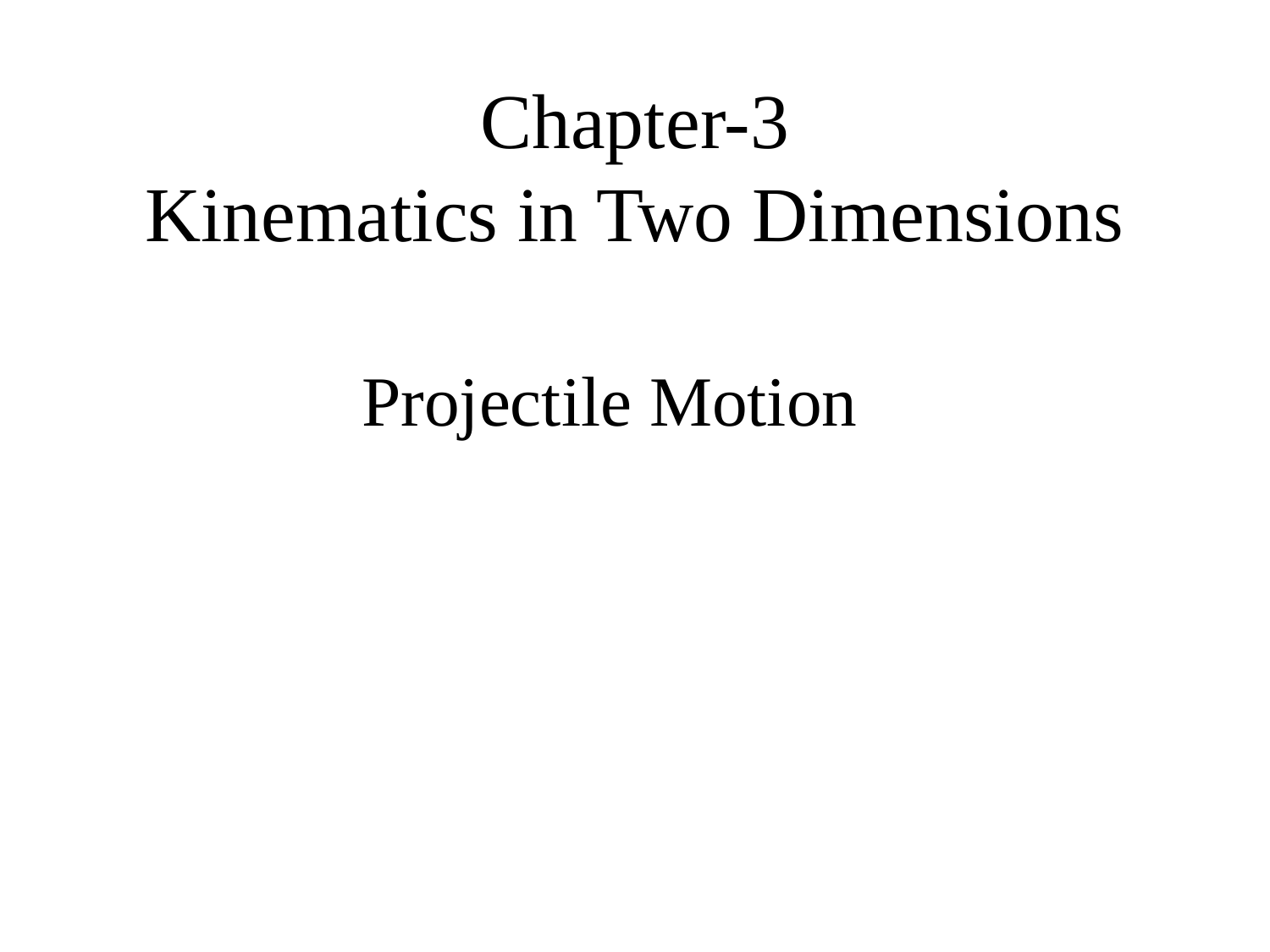

Chapter-3
Kinematics in Two Dimensions
Projectile Motion